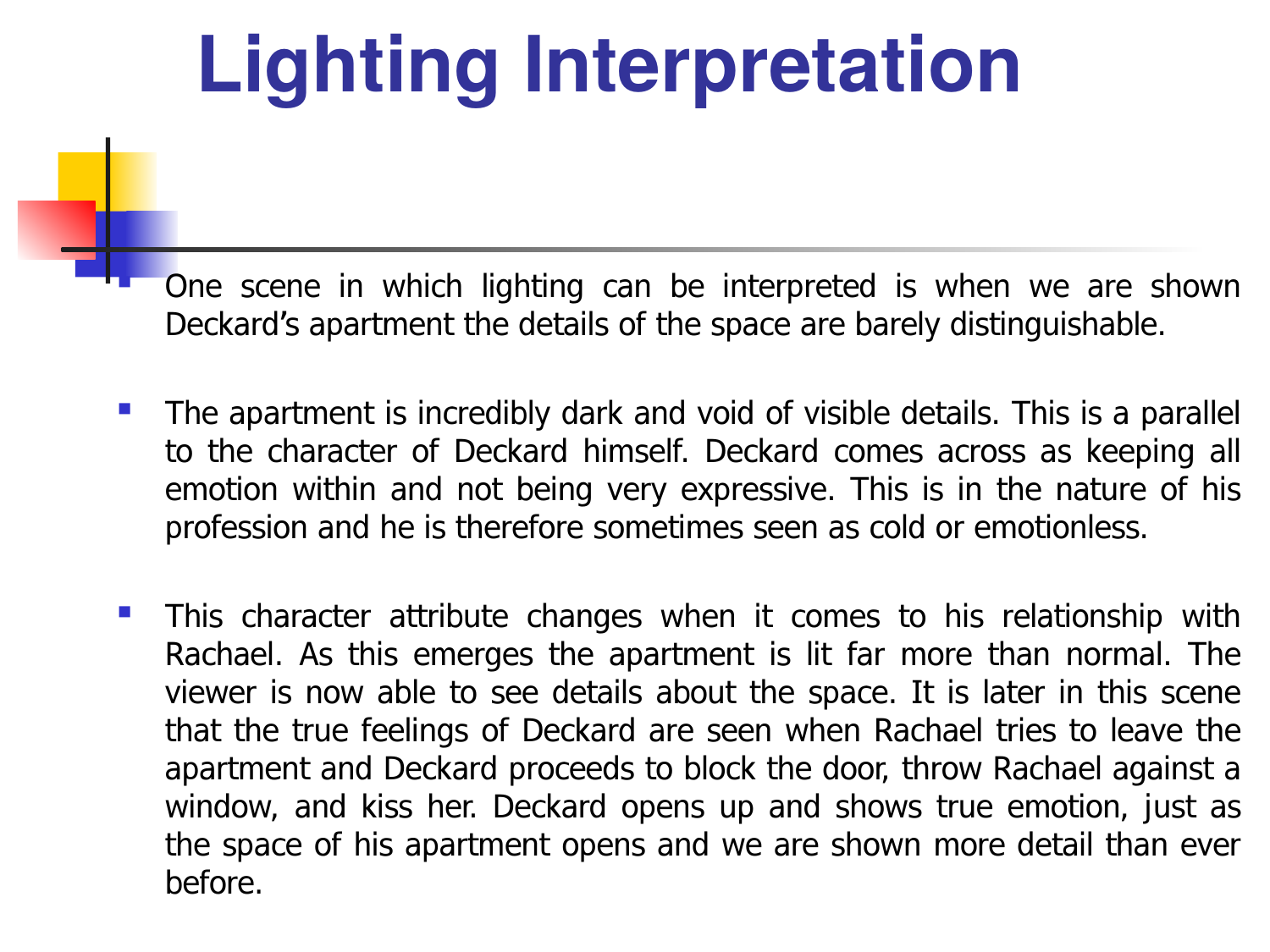

# Lighting Interpretation

One scene in which lighting can be interpreted is when we are shown Deckard’s apartment the details of the space are barely distinguishable.

The apartment is incredibly dark and void of visible details. This is a parallel to the character of Deckard himself. Deckard comes across as keeping all emotion within and not being very expressive. This is in the nature of his profession and he is therefore sometimes seen as cold or emotionless.

This character attribute changes when it comes to his relationship with Rachael. As this emerges the apartment is lit far more than normal. The viewer is now able to see details about the space. It is later in this scene that the true feelings of Deckard are seen when Rachael tries to leave the apartment and Deckard proceeds to block the door, throw Rachael against a window, and kiss her. Deckard opens up and shows true emotion, just as the space of his apartment opens and we are shown more detail than ever before.